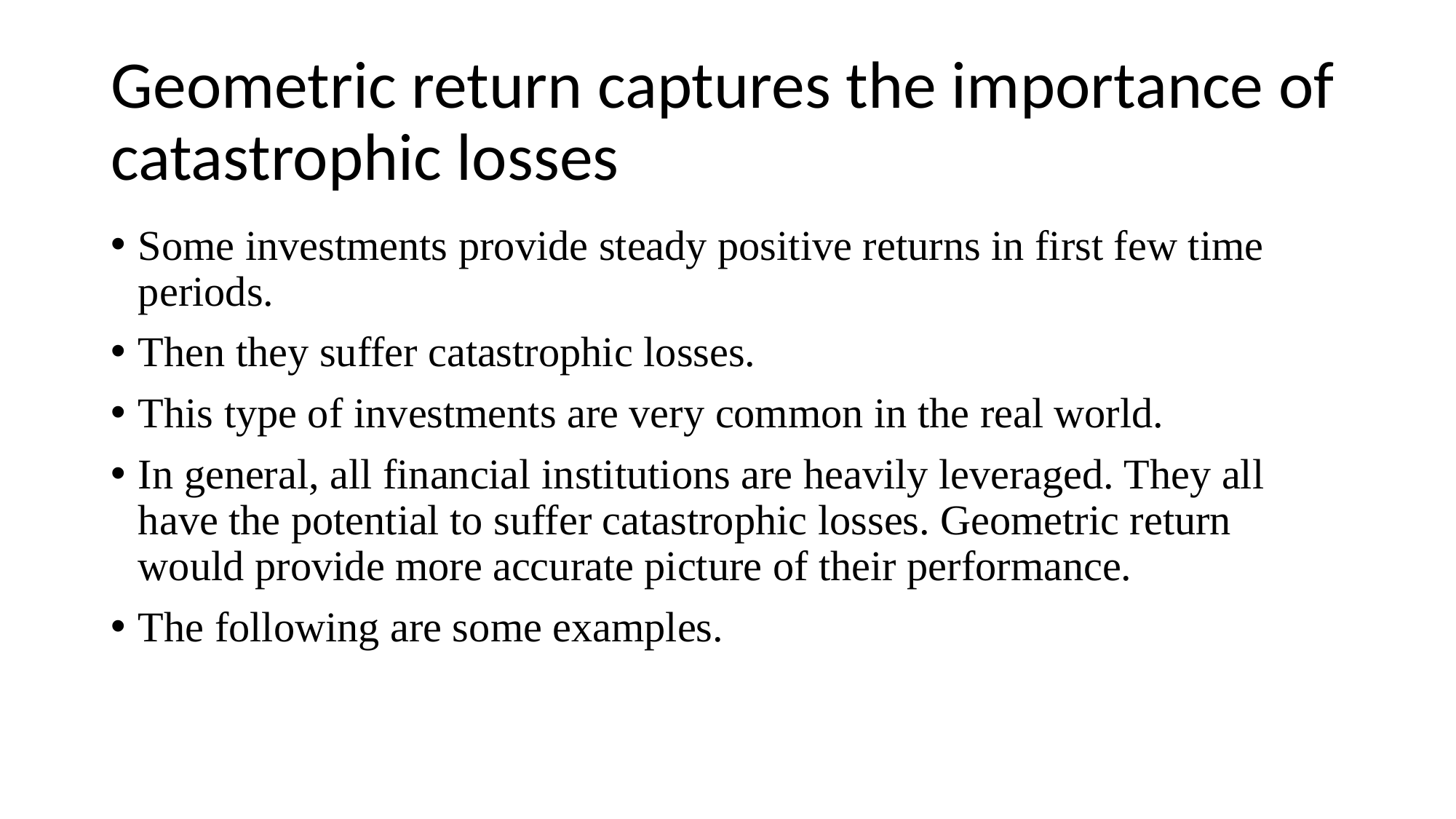

# Geometric return captures the importance of catastrophic losses
Some investments provide steady positive returns in first few time periods.
Then they suffer catastrophic losses.
This type of investments are very common in the real world.
In general, all financial institutions are heavily leveraged. They all have the potential to suffer catastrophic losses. Geometric return would provide more accurate picture of their performance.
The following are some examples.